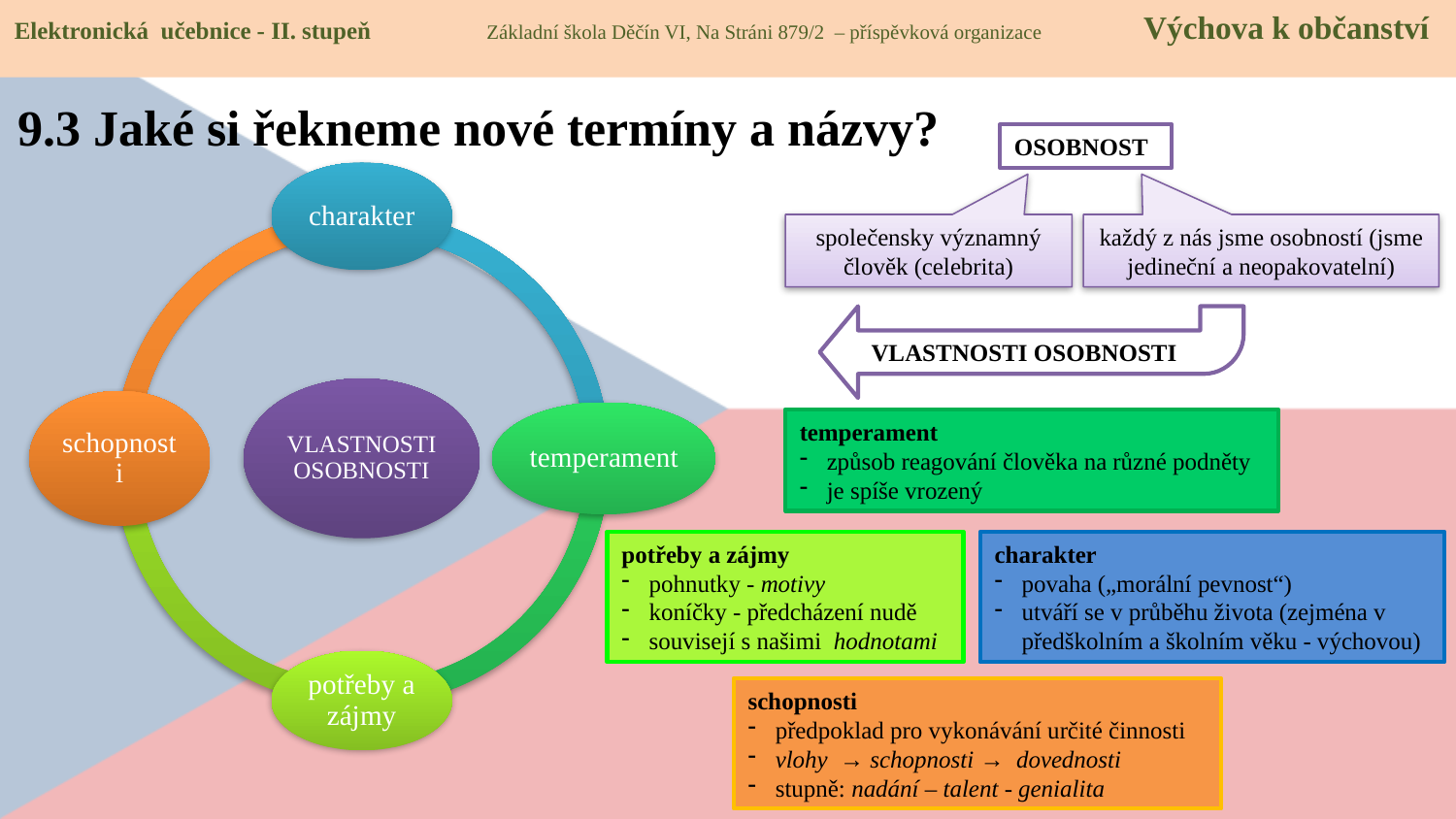

Elektronická  učebnice - II. stupeň                   Základní škola Děčín VI, Na Stráni 879/2  – příspěvková organizace                    Výchova k občanství

9.3 Jaké si řekneme nové termíny a názvy?
OSOBNOST
VLASTNOSTI OSOBNOSTI
charakter
temperament
potřeby a zájmy
schopnosti
každý z nás jsme osobností (jsme jedineční a neopakovatelní)
společensky významný člověk (celebrita)

VLASTNOSTI OSOBNOSTI
temperament
způsob reagování člověka na různé podněty
je spíše vrozený
potřeby a zájmy
pohnutky - motivy
koníčky - předcházení nudě
souvisejí s našimi  hodnotami
charakter
povaha („morální pevnost“)
utváří se v průběhu života (zejména v předškolním a školním věku - výchovou)
schopnosti
předpoklad pro vykonávání určité činnosti
vlohy  → schopnosti →  dovednosti
stupně: nadání – talent - genialita